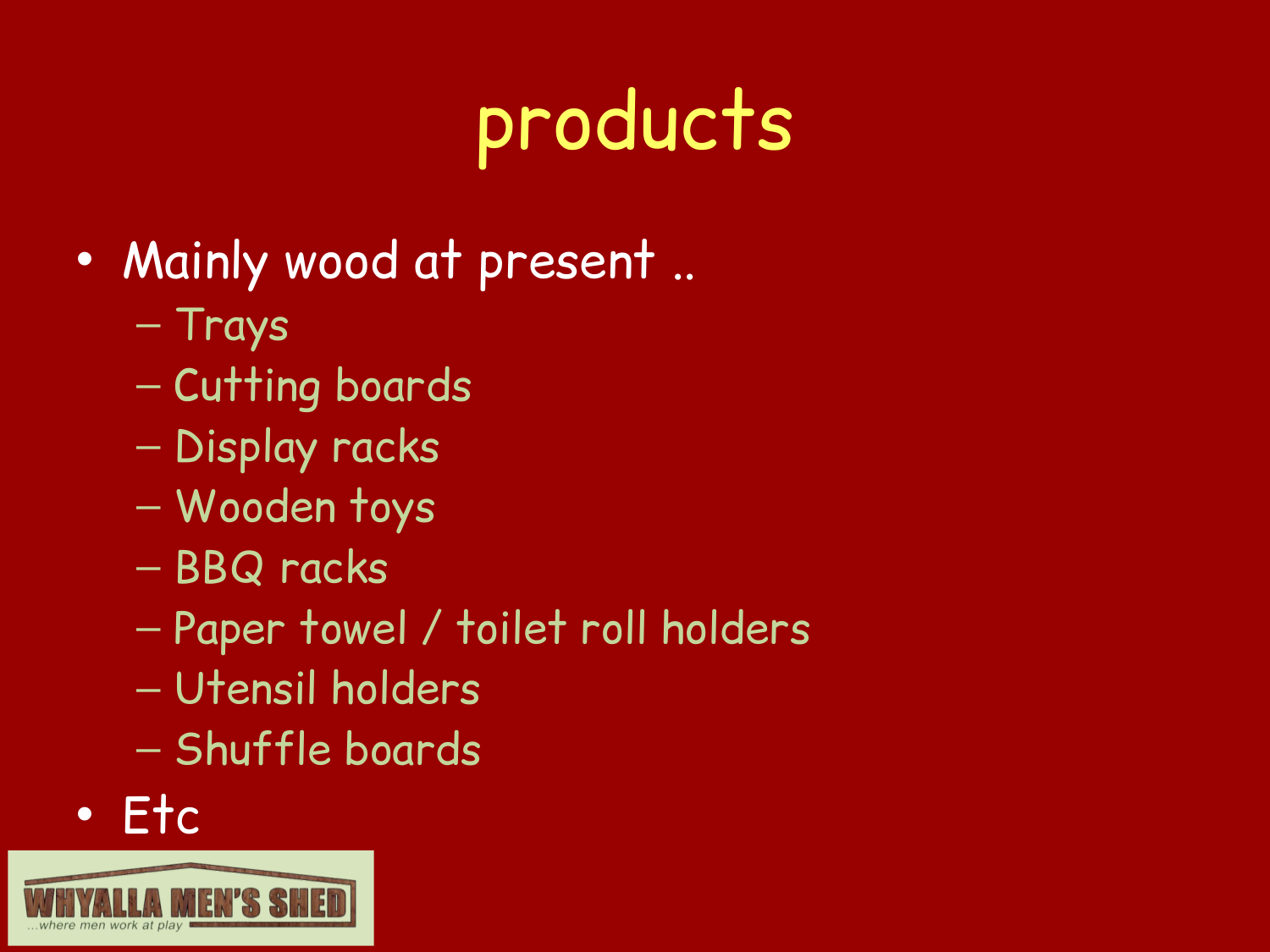

# products
Mainly wood at present ..
Trays
Cutting boards
Display racks
Wooden toys
BBQ racks
Paper towel / toilet roll holders
Utensil holders
Shuffle boards
Etc